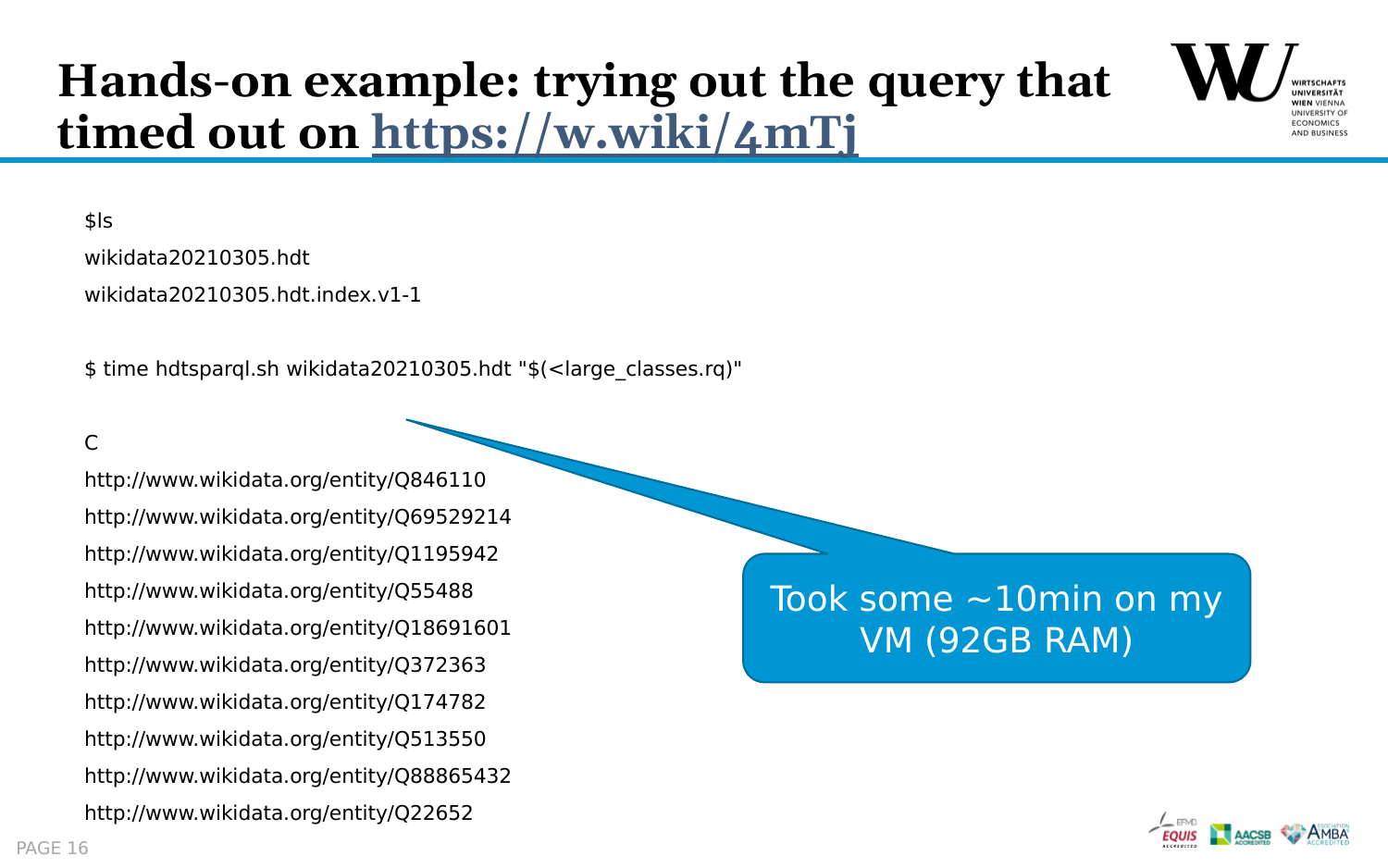

# Hands-on example: trying out the query that timed out on https://w.wiki/4mTj
$ls
wikidata20210305.hdt
wikidata20210305.hdt.index.v1-1

$ time hdtsparql.sh wikidata20210305.hdt "$(<large_classes.rq)"

C
http://www.wikidata.org/entity/Q846110
http://www.wikidata.org/entity/Q69529214
http://www.wikidata.org/entity/Q1195942
http://www.wikidata.org/entity/Q55488
http://www.wikidata.org/entity/Q18691601
http://www.wikidata.org/entity/Q372363
http://www.wikidata.org/entity/Q174782
http://www.wikidata.org/entity/Q513550
http://www.wikidata.org/entity/Q88865432
http://www.wikidata.org/entity/Q22652
Took some ~10min on my VM (92GB RAM)
Page 16